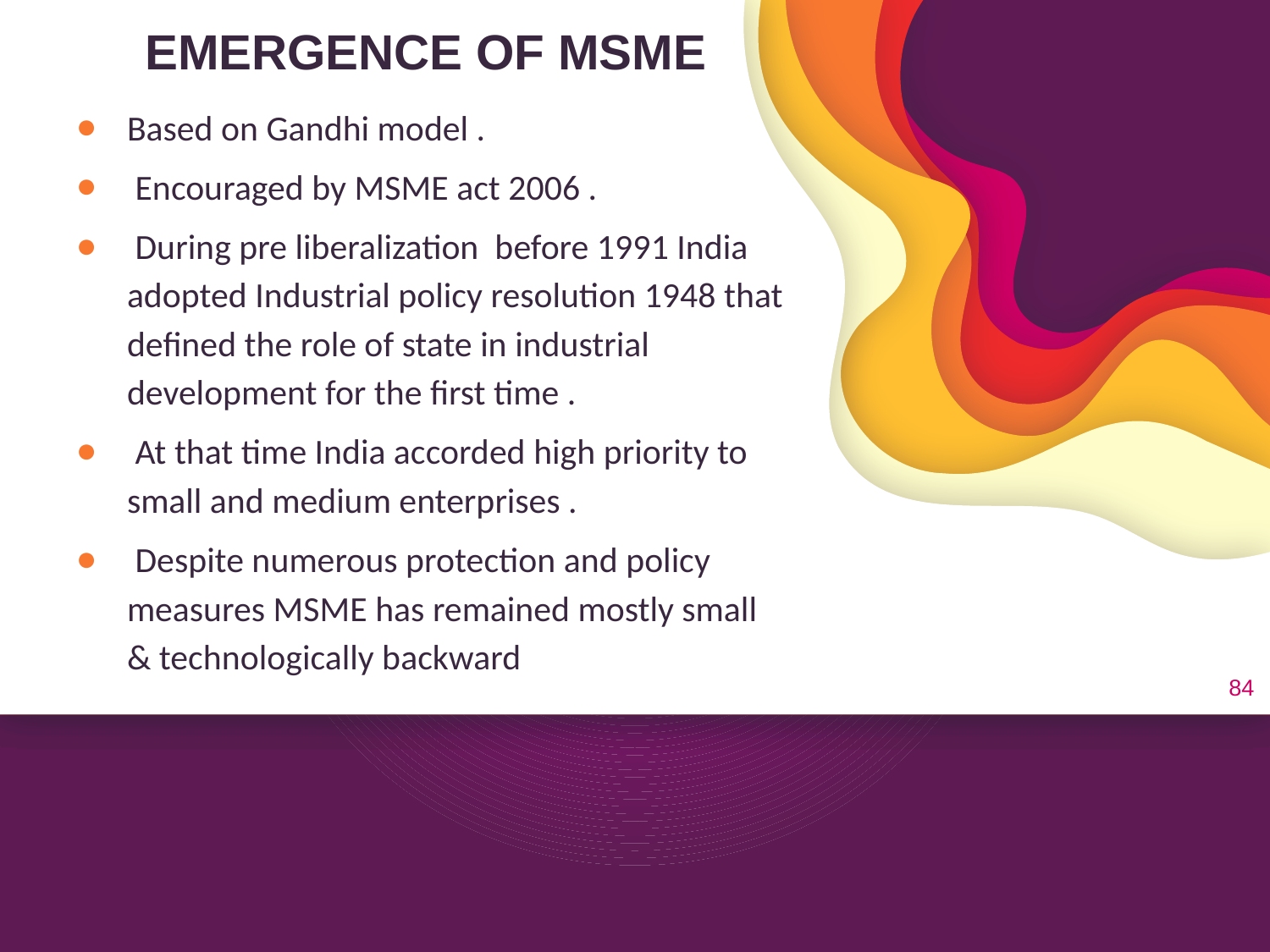

# EMERGENCE OF MSME
Based on Gandhi model .
 Encouraged by MSME act 2006 .
 During pre liberalization  before 1991 India adopted Industrial policy resolution 1948 that defined the role of state in industrial development for the first time .
 At that time India accorded high priority to small and medium enterprises .
 Despite numerous protection and policy measures MSME has remained mostly small & technologically backward
84